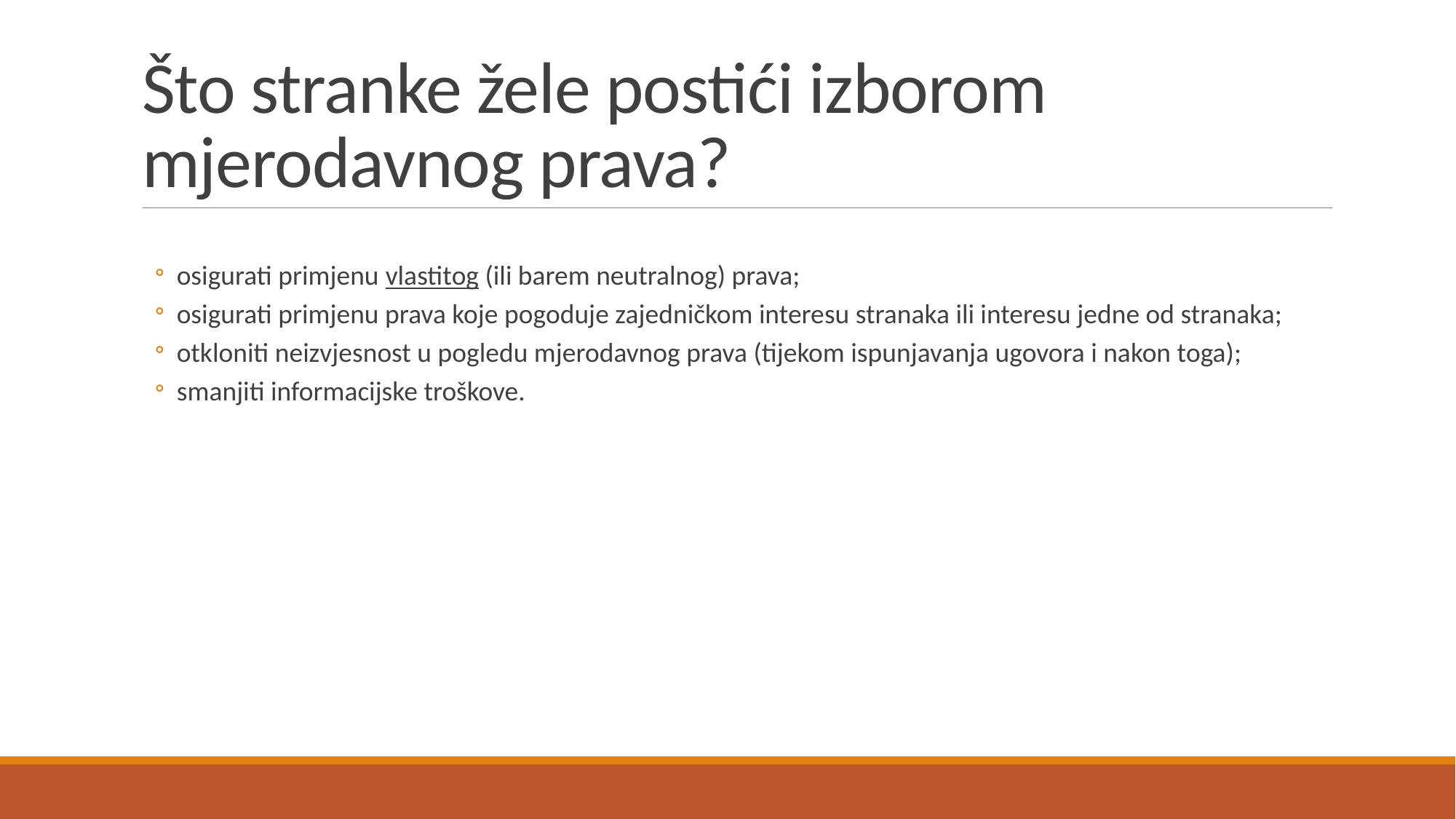

# Što stranke žele postići izborom mjerodavnog prava?

osigurati primjenu vlastitog (ili barem neutralnog) prava;
osigurati primjenu prava koje pogoduje zajedničkom interesu stranaka ili interesu jedne od stranaka;
otkloniti neizvjesnost u pogledu mjerodavnog prava (tijekom ispunjavanja ugovora i nakon toga);
smanjiti informacijske troškove.